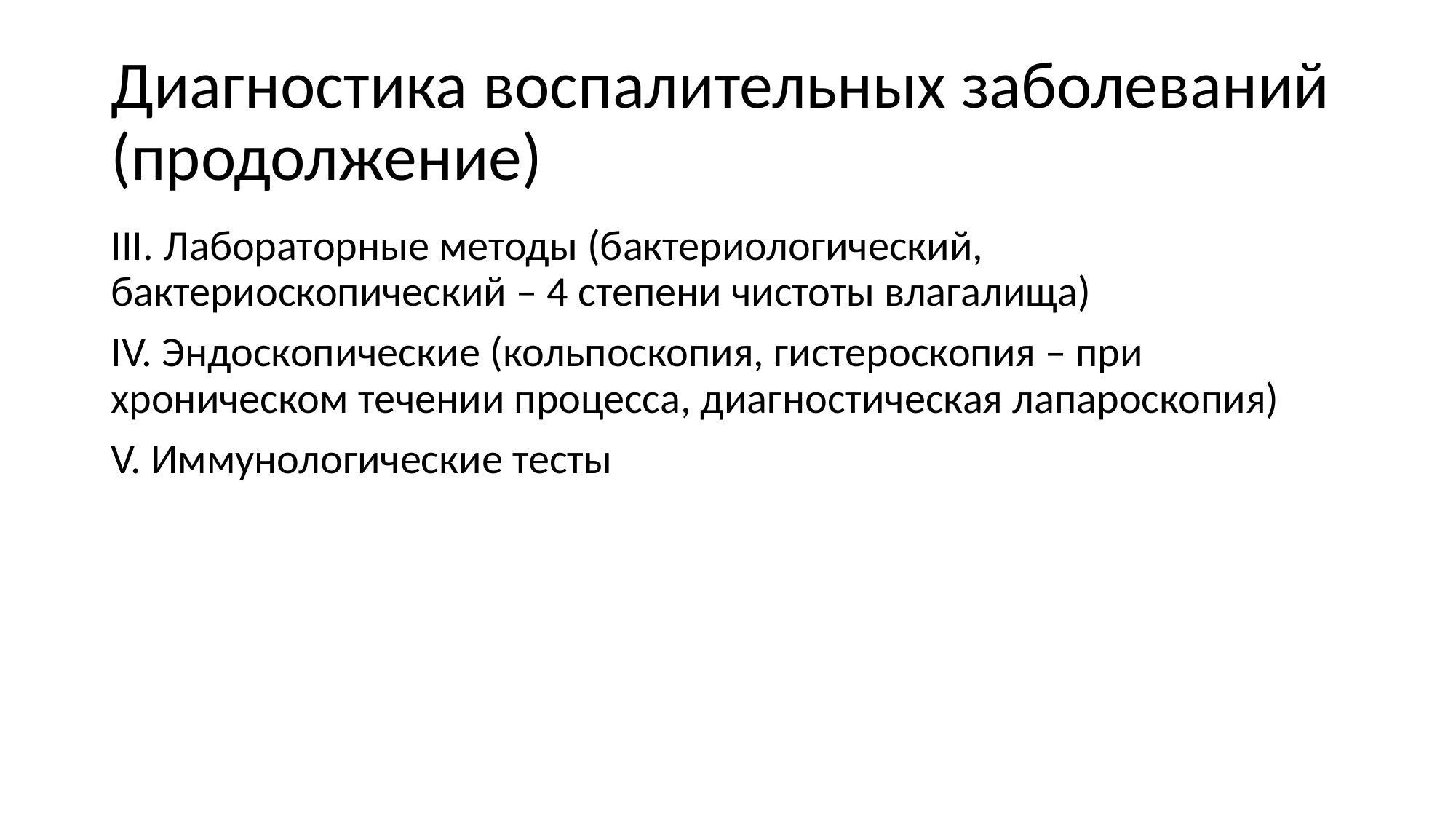

# Диагностика воспалительных заболеваний (продолжение)
III. Лабораторные методы (бактериологический, бактериоскопический – 4 степени чистоты влагалища)
IV. Эндоскопические (кольпоскопия, гистероскопия – при хроническом течении процесса, диагностическая лапароскопия)
V. Иммунологические тесты